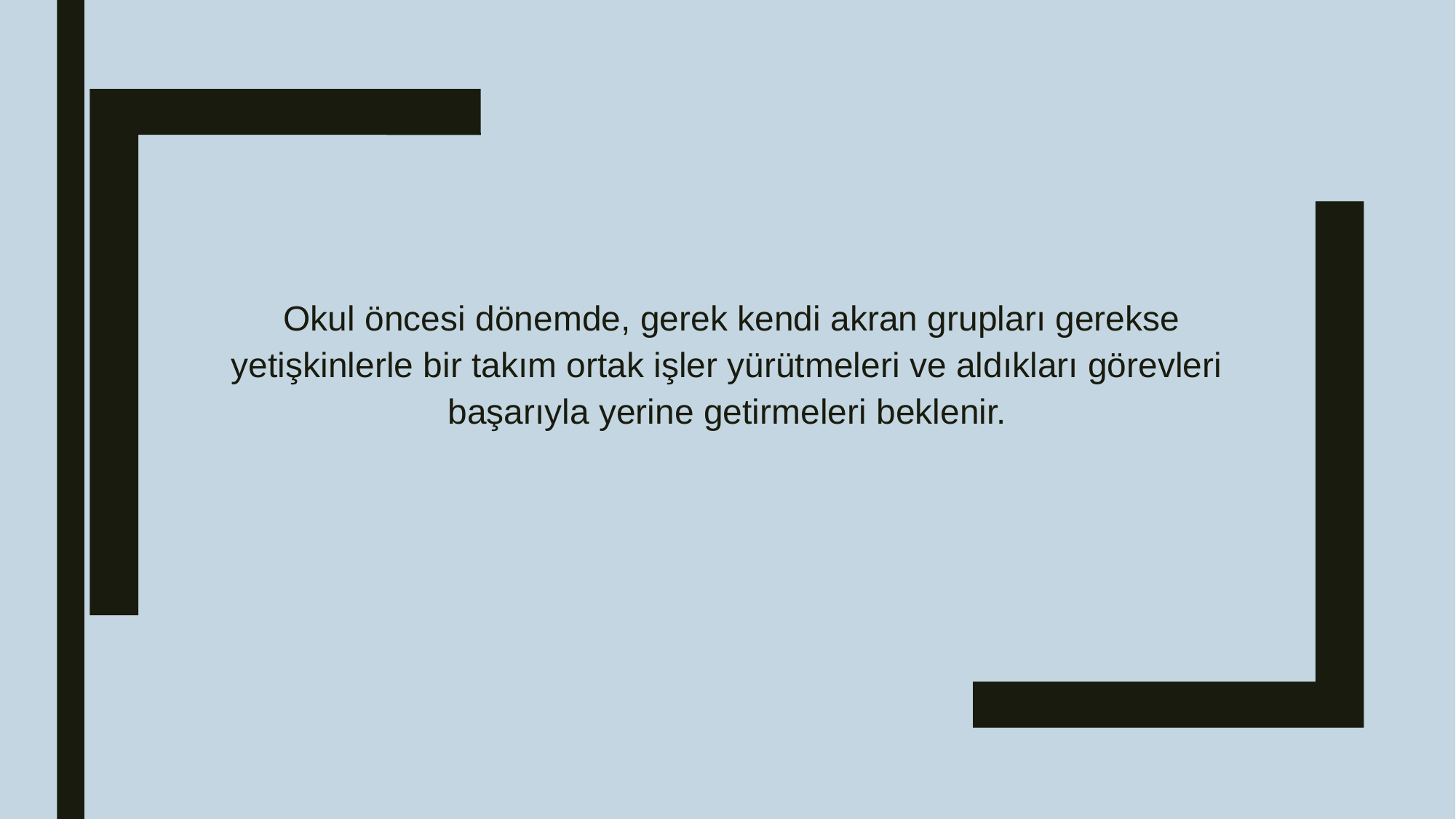

Okul öncesi dönemde, gerek kendi akran grupları gerekse yetişkinlerle bir takım ortak işler yürütmeleri ve aldıkları görevleri başarıyla yerine getirmeleri beklenir.